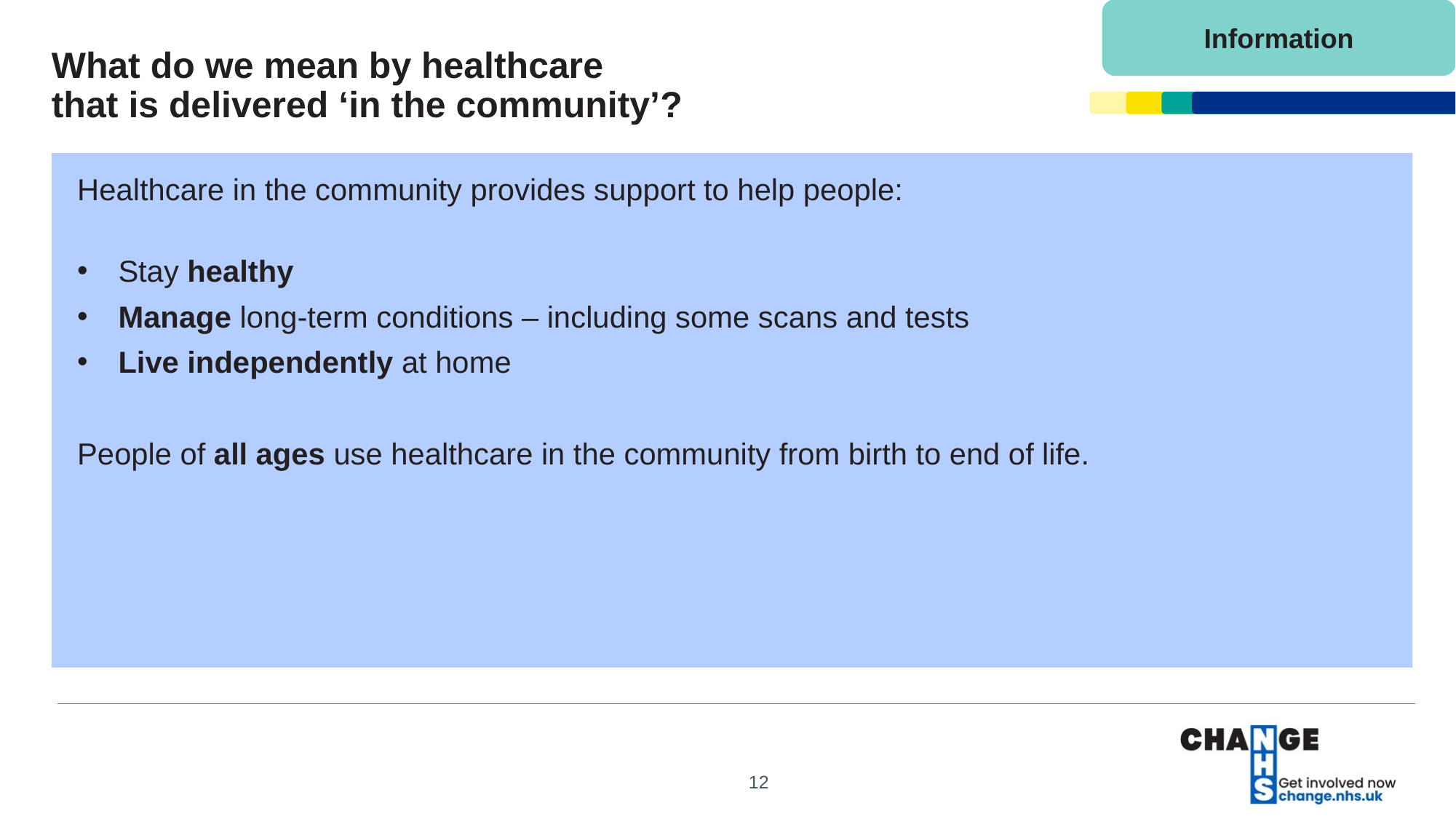

Information
# What do we mean by healthcare that is delivered ‘in the community’?
Healthcare in the community provides support to help people:

Stay healthy
Manage long-term conditions – including some scans and tests
Live independently at home

People of all ages use healthcare in the community from birth to end of life.